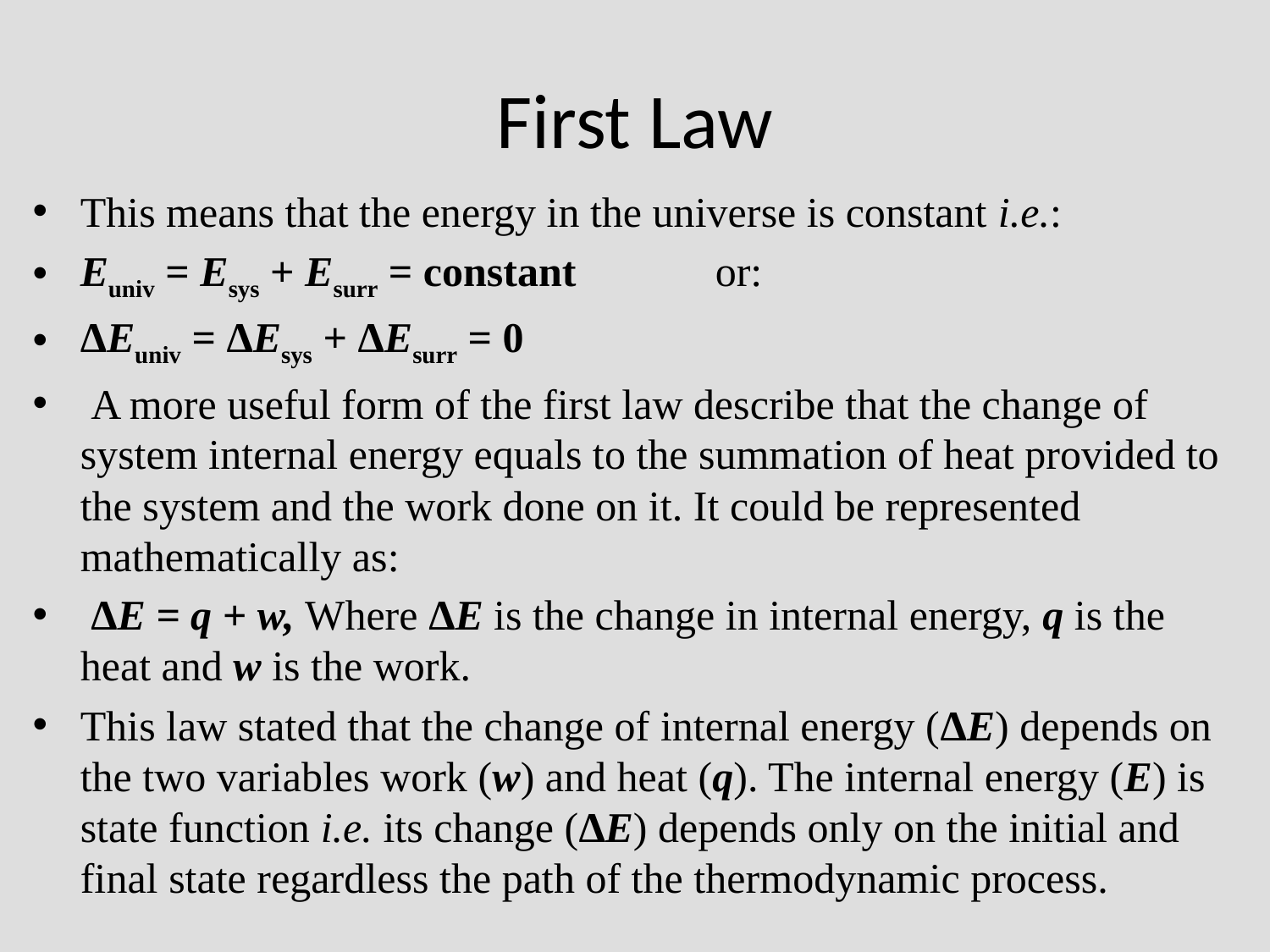

# First Law
This means that the energy in the universe is constant i.e.:
Euniv = Esys + Esurr = constant		or:
ΔEuniv = ΔEsys + ΔEsurr = 0
 A more useful form of the first law describe that the change of system internal energy equals to the summation of heat provided to the system and the work done on it. It could be represented mathematically as:
 ΔE = q + w, Where ΔE is the change in internal energy, q is the heat and w is the work.
This law stated that the change of internal energy (ΔE) depends on the two variables work (w) and heat (q). The internal energy (E) is state function i.e. its change (ΔE) depends only on the initial and final state regardless the path of the thermodynamic process.